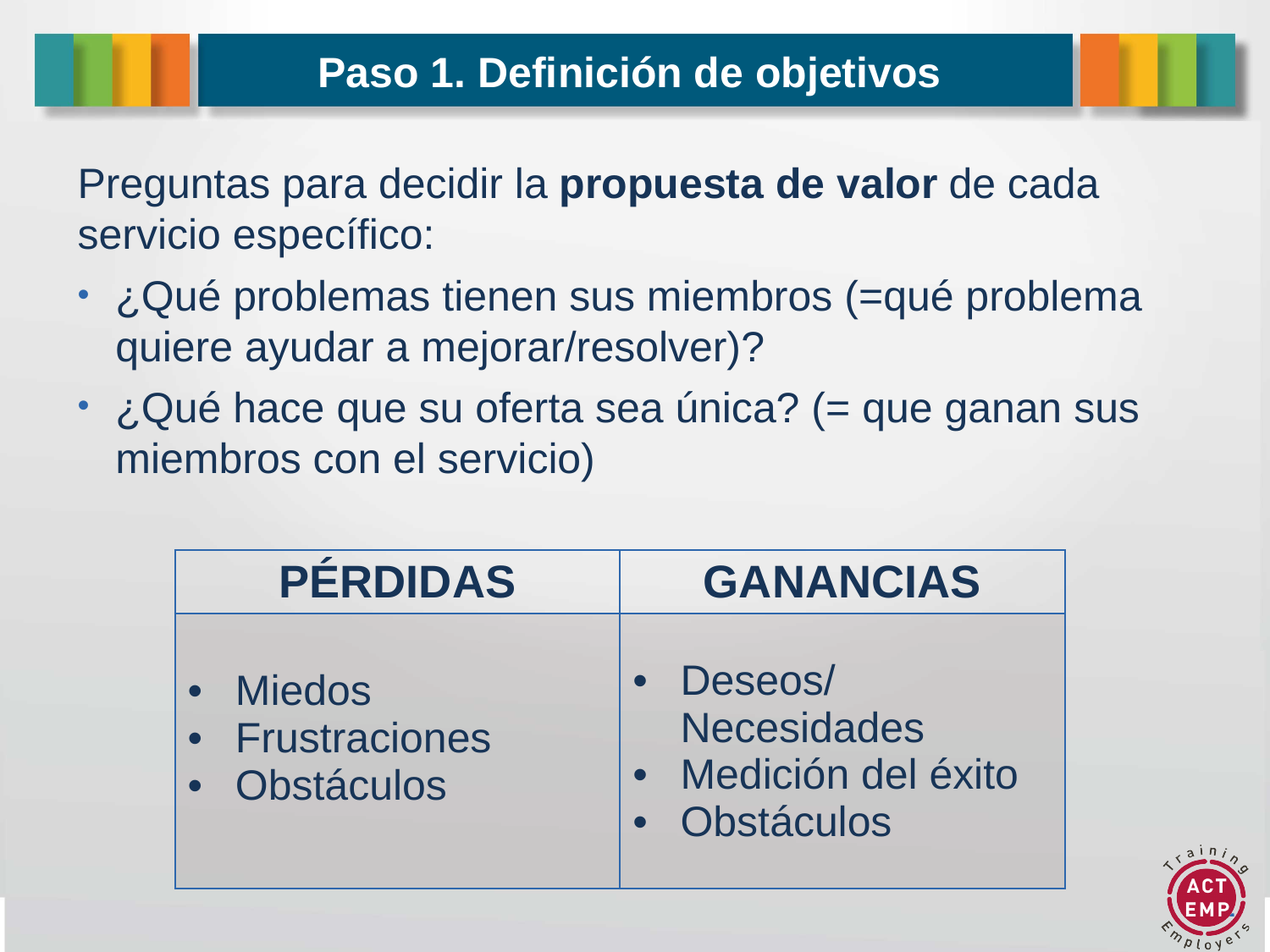

Paso 1. Definición de objetivos
Preguntas para decidir la propuesta de valor de cada servicio específico:
¿Qué problemas tienen sus miembros (=qué problema quiere ayudar a mejorar/resolver)?
¿Qué hace que su oferta sea única? (= que ganan sus miembros con el servicio)

| PÉRDIDAS | GANANCIAS |
| --- | --- |
| Miedos Frustraciones Obstáculos | Deseos/Necesidades Medición del éxito Obstáculos |